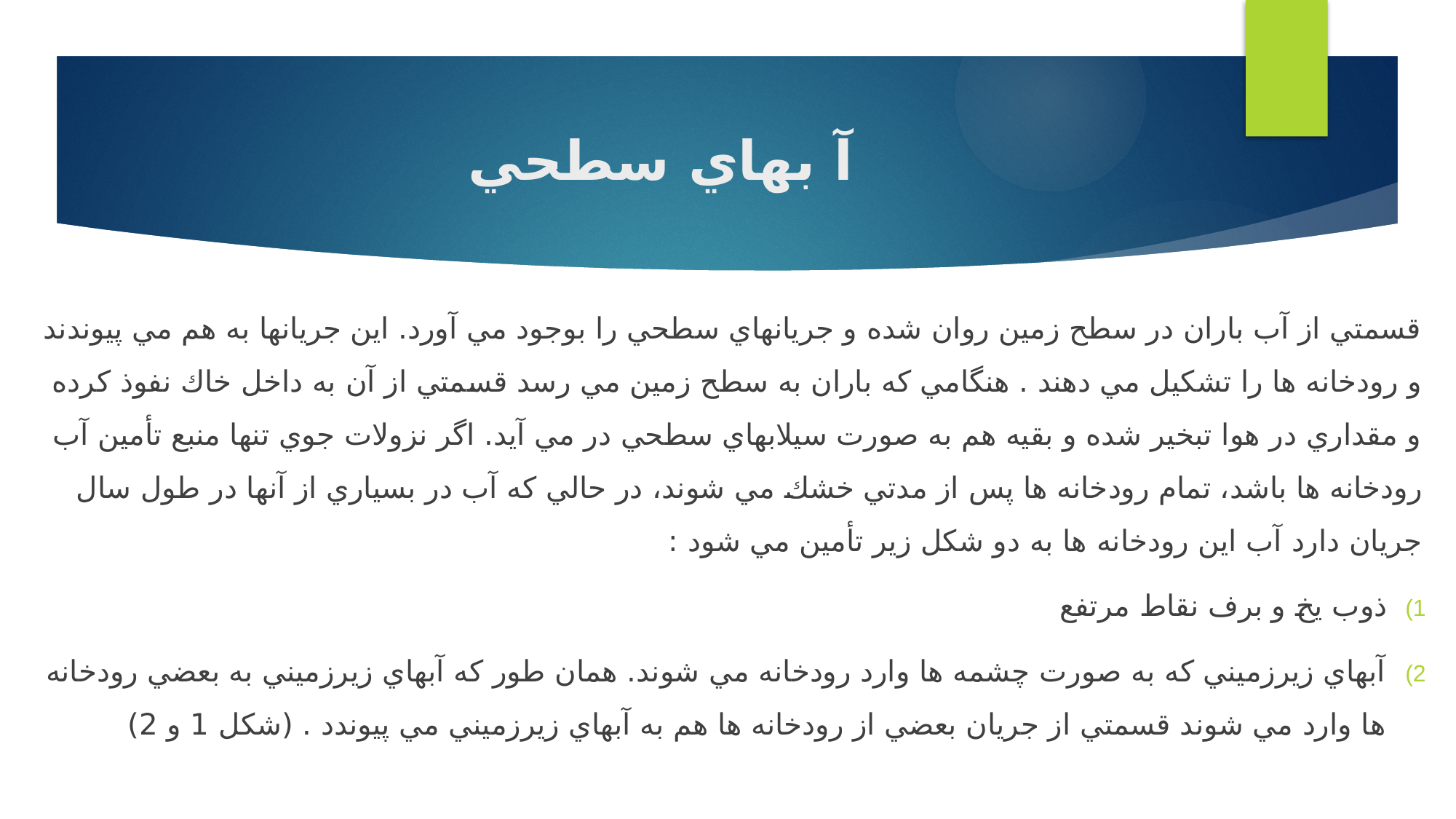

# آ بهاي سطحي
قسمتي از آب باران در سطح زمين روان شده و جريانهاي سطحي را بوجود مي آورد. اين جريانها به هم مي پيوندند و رودخانه ها را تشكيل مي دهند . هنگامي كه باران به سطح زمين مي رسد قسمتي از آن به داخل خاك نفوذ كرده و مقداري در هوا تبخير شده و بقيه هم به صورت سيلابهاي سطحي در مي آيد. اگر نزولات جوي تنها منبع تأمين آب رودخانه ها باشد، تمام رودخانه ها پس از مدتي خشك مي شوند، در حالي كه آب در بسياري از آنها در طول سال جريان دارد آب اين رودخانه ها به دو شكل زير تأمين مي شود :
ذوب يخ و برف نقاط مرتفع
آبهاي زيرزميني كه به صورت چشمه ها وارد رودخانه مي شوند. همان طور كه آبهاي زيرزميني به بعضي رودخانه ها وارد مي شوند قسمتي از جريان بعضي از رودخانه ها هم به آبهاي زيرزميني مي پيوندد . (شكل 1 و 2)